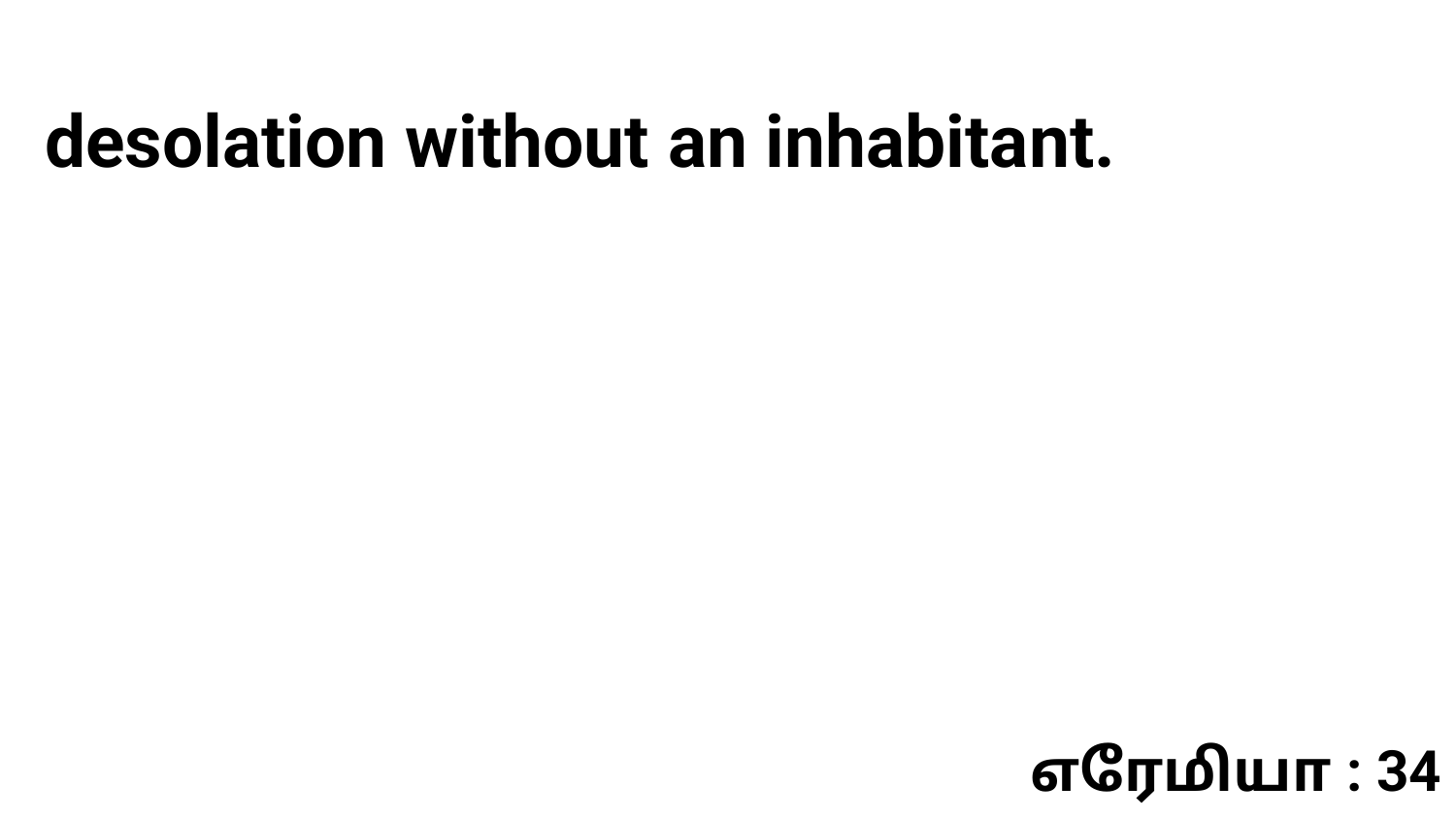

desolation without an inhabitant.
எரேமியா : 34